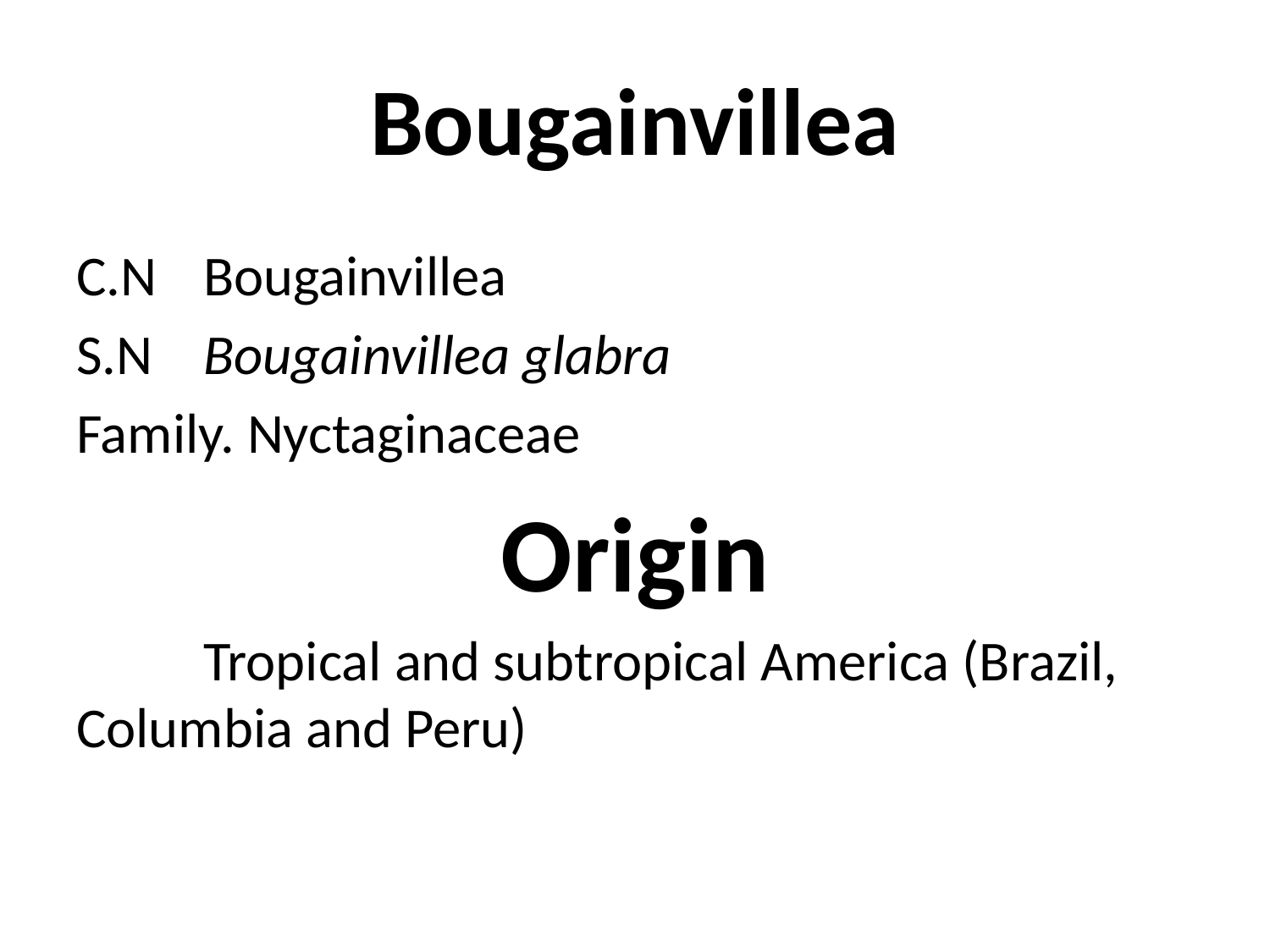

# Bougainvillea
C.N	Bougainvillea
S.N	Bougainvillea glabra
Family. Nyctaginaceae
Origin
	Tropical and subtropical America (Brazil, Columbia and Peru)